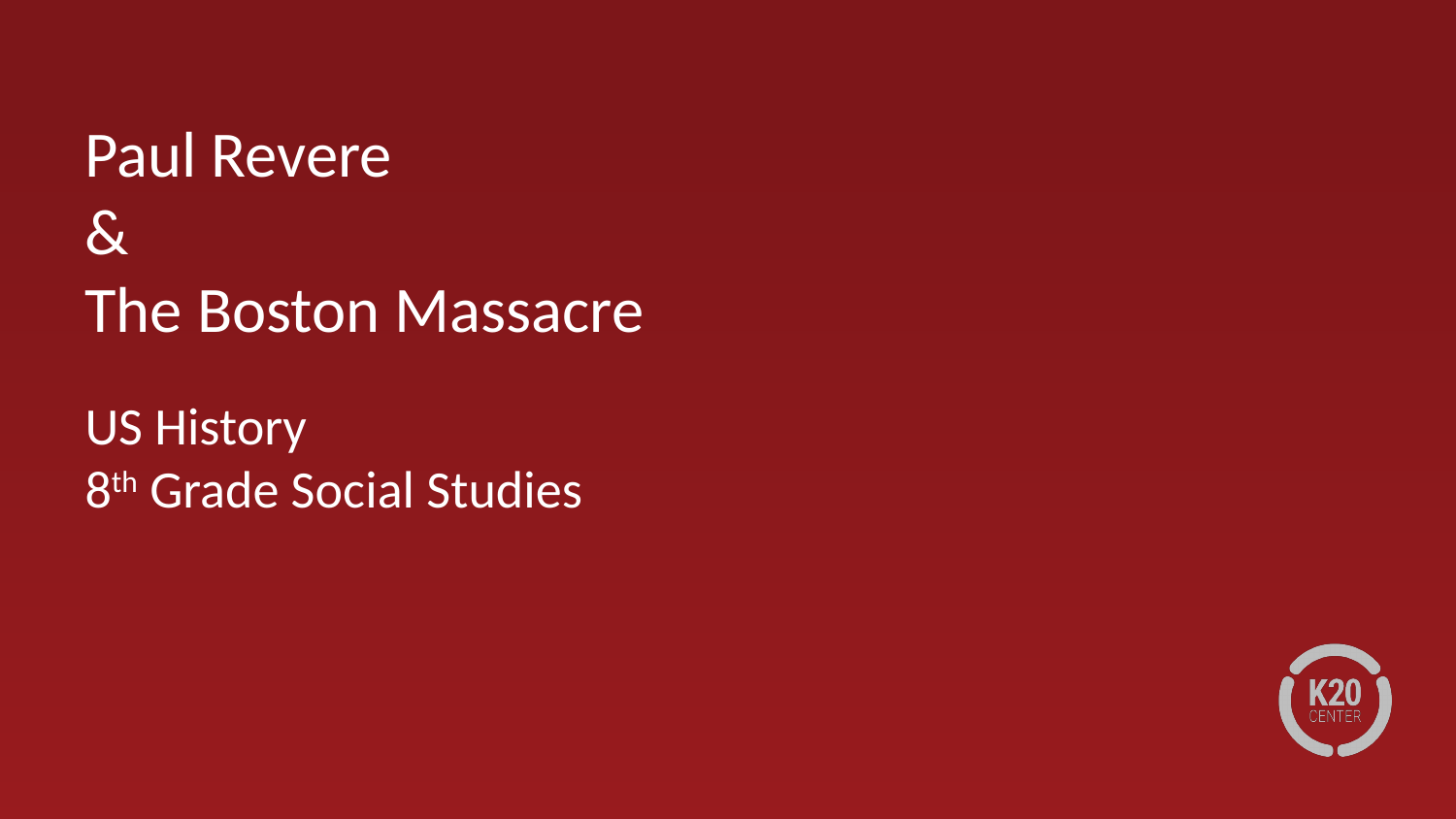

# Paul Revere & The Boston Massacre
US History
8th Grade Social Studies